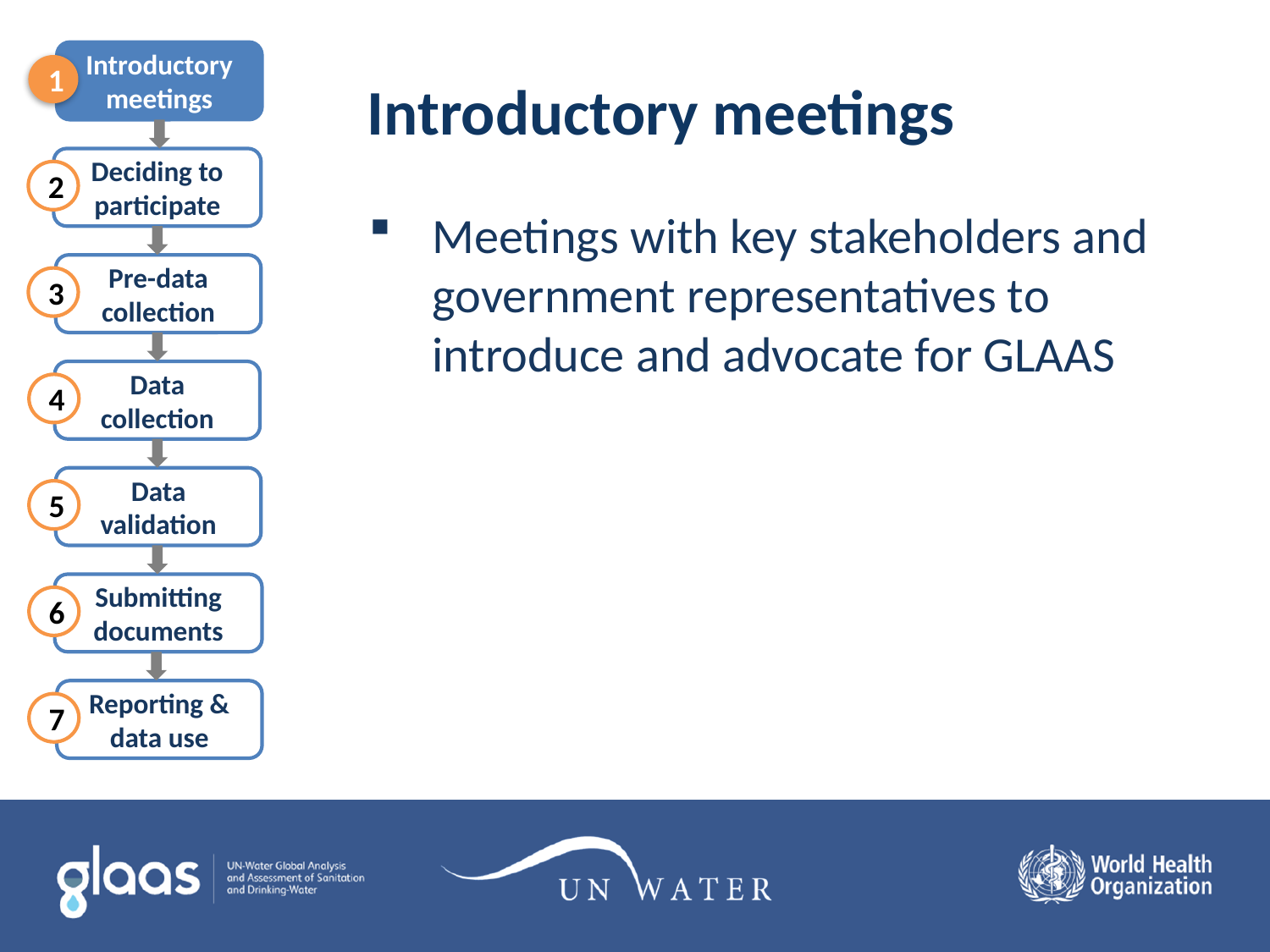

# Introductory meetings
Introductory meetings
Deciding to participate
Pre-data collection
Data collection
Data validation
Submitting documents
Reporting & data use
1
2
3
4
5
6
7

Meetings with key stakeholders and government representatives to introduce and advocate for GLAAS